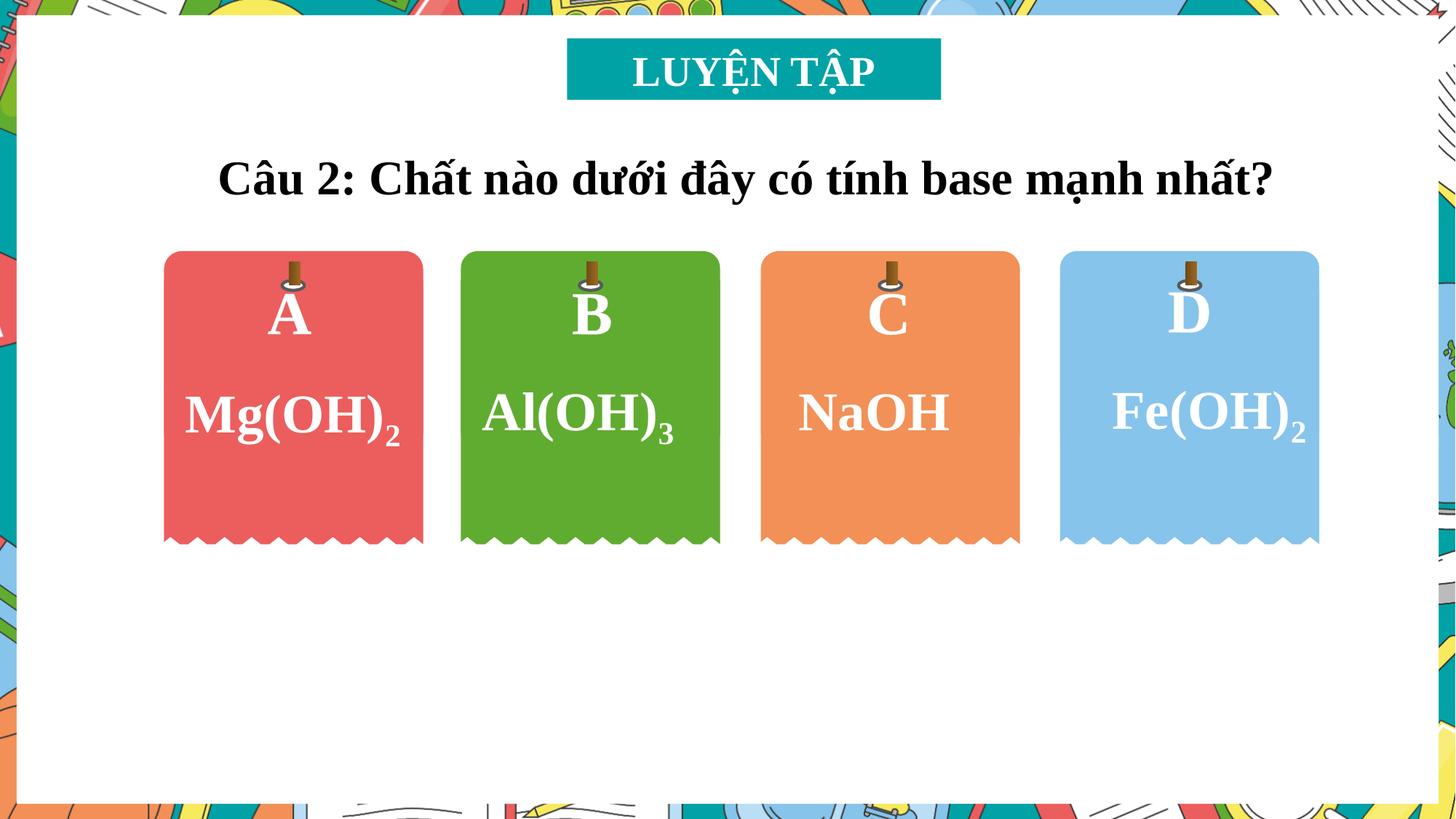

LUYỆN TẬP
Câu 2: Chất nào dưới đây có tính base mạnh nhất?

A

B

C

D

Fe(OH)2
NaOH
Al(OH)3
Mg(OH)2